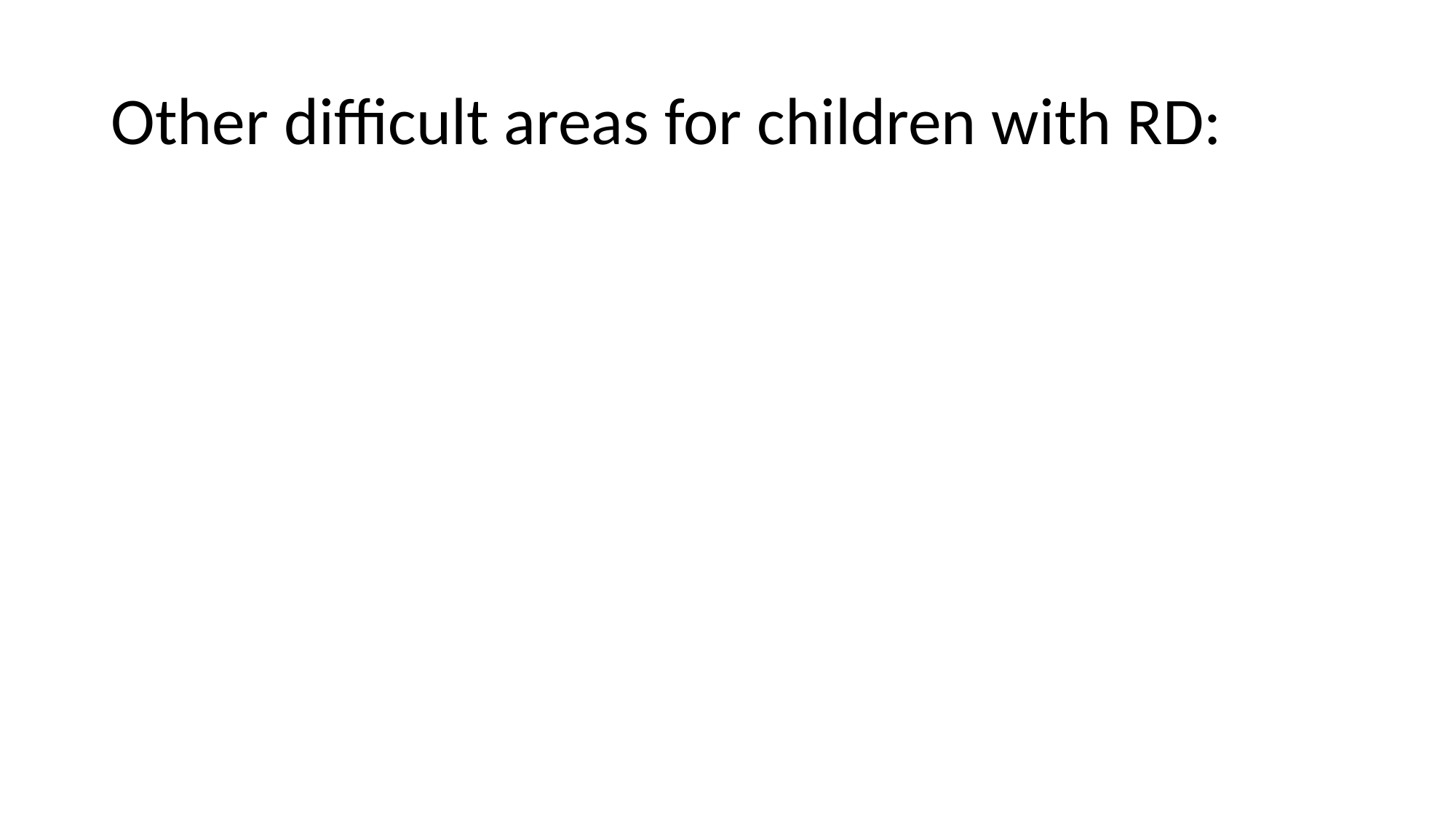

# Other difficult areas for children with RD: